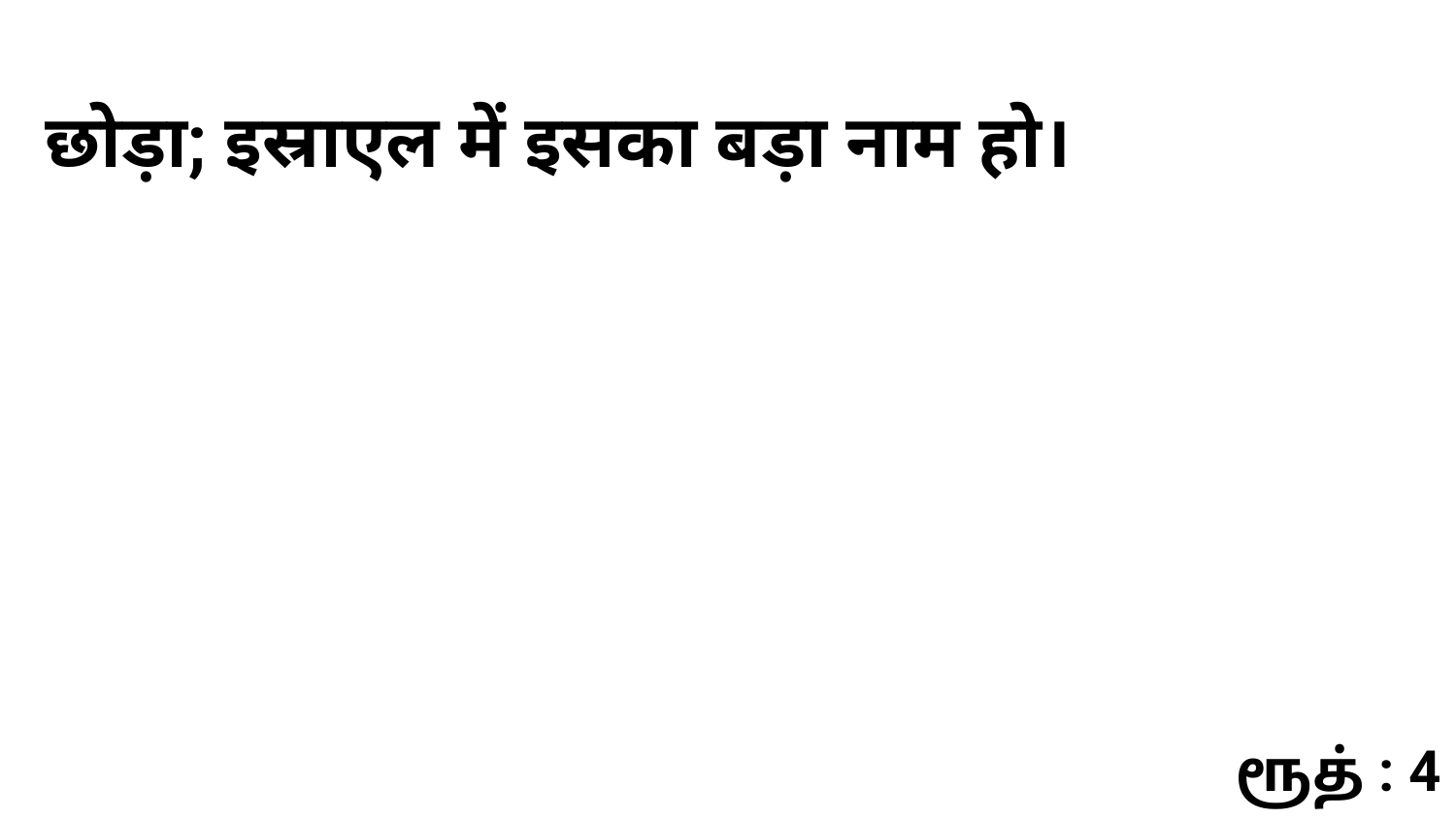

छोड़ा; इस्राएल में इसका बड़ा नाम हो।
ரூத் : 4